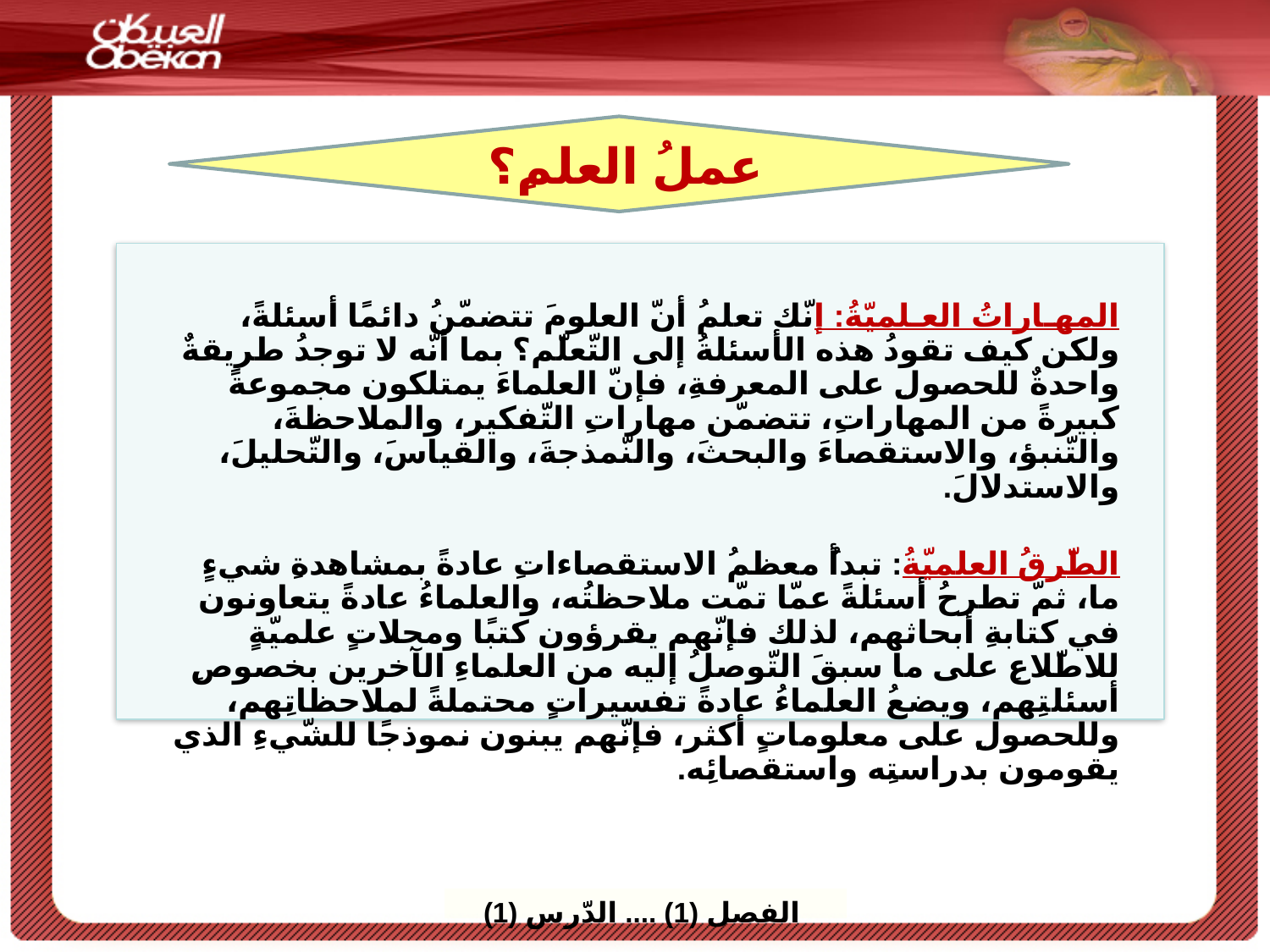

عملُ العلمِ؟

المهـاراتُ العـلميّةُ: إنّك تعلمُ أنّ العلومَ تتضمّنُ دائمًا أسئلةً، ولكن كيف تقودُ هذه الأسئلةُ إلى التّعلّم؟ بما أنّه لا توجدُ طريقةٌ واحدةٌ للحصولِ على المعرفةِ، فإنّ العلماءَ يمتلكون مجموعةً كبيرةً من المهاراتِ، تتضمّن مهاراتِ التّفكيرِ، والملاحظةَ، والتّنبؤ، والاستقصاءَ والبحثَ، والنّمذجةَ، والقياسَ، والتّحليلَ، والاستدلالَ.

الطّرقُ العلميّةُ: تبدأُ معظمُ الاستقصاءاتِ عادةً بمشاهدةِ شيءٍ ما، ثمّ تطرحُ أسئلةً عمّا تمّت ملاحظتُه، والعلماءُ عادةً يتعاونون في كتابةِ أبحاثهم، لذلك فإنّهم يقرؤون كتبًا ومجلاتٍ علميّةٍ للاطّلاعِ على ما سبقَ التّوصلُ إليه من العلماءِ الآخرين بخصوصِ أسئلتِهم، ويضعُ العلماءُ عادةً تفسيراتٍ محتملةً لملاحظاتِهم، وللحصولِ على معلوماتٍ أكثر، فإنّهم يبنون نموذجًا للشّيءِ الذي يقومون بدراستِه واستقصائِه.

 الفصل (1) .... الدّرس (1)